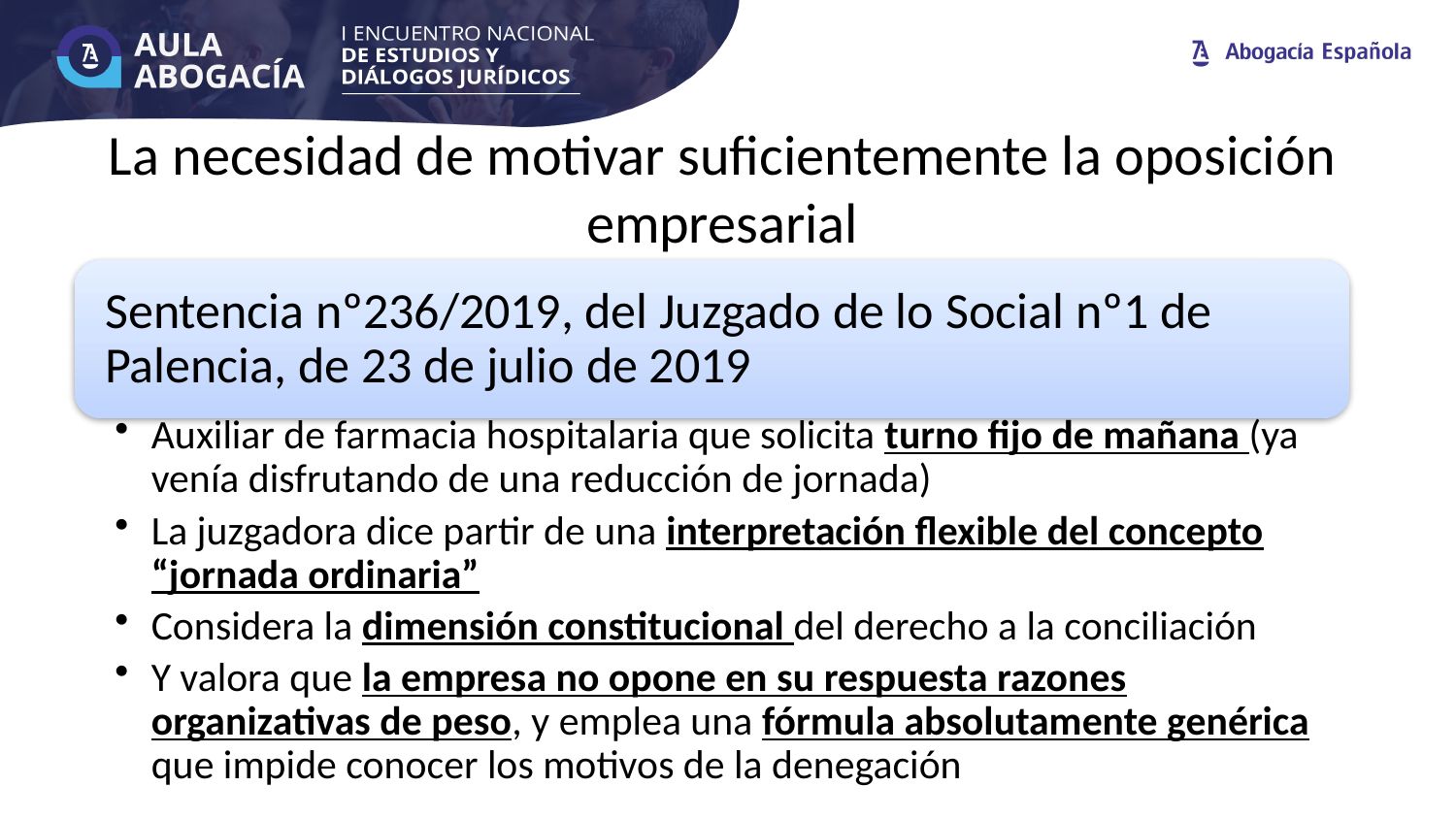

# La necesidad de motivar suficientemente la oposición empresarial
Sentencia nº236/2019, del Juzgado de lo Social nº1 de Palencia, de 23 de julio de 2019
Auxiliar de farmacia hospitalaria que solicita turno fijo de mañana (ya venía disfrutando de una reducción de jornada)
La juzgadora dice partir de una interpretación flexible del concepto “jornada ordinaria”
Considera la dimensión constitucional del derecho a la conciliación
Y valora que la empresa no opone en su respuesta razones organizativas de peso, y emplea una fórmula absolutamente genérica que impide conocer los motivos de la denegación